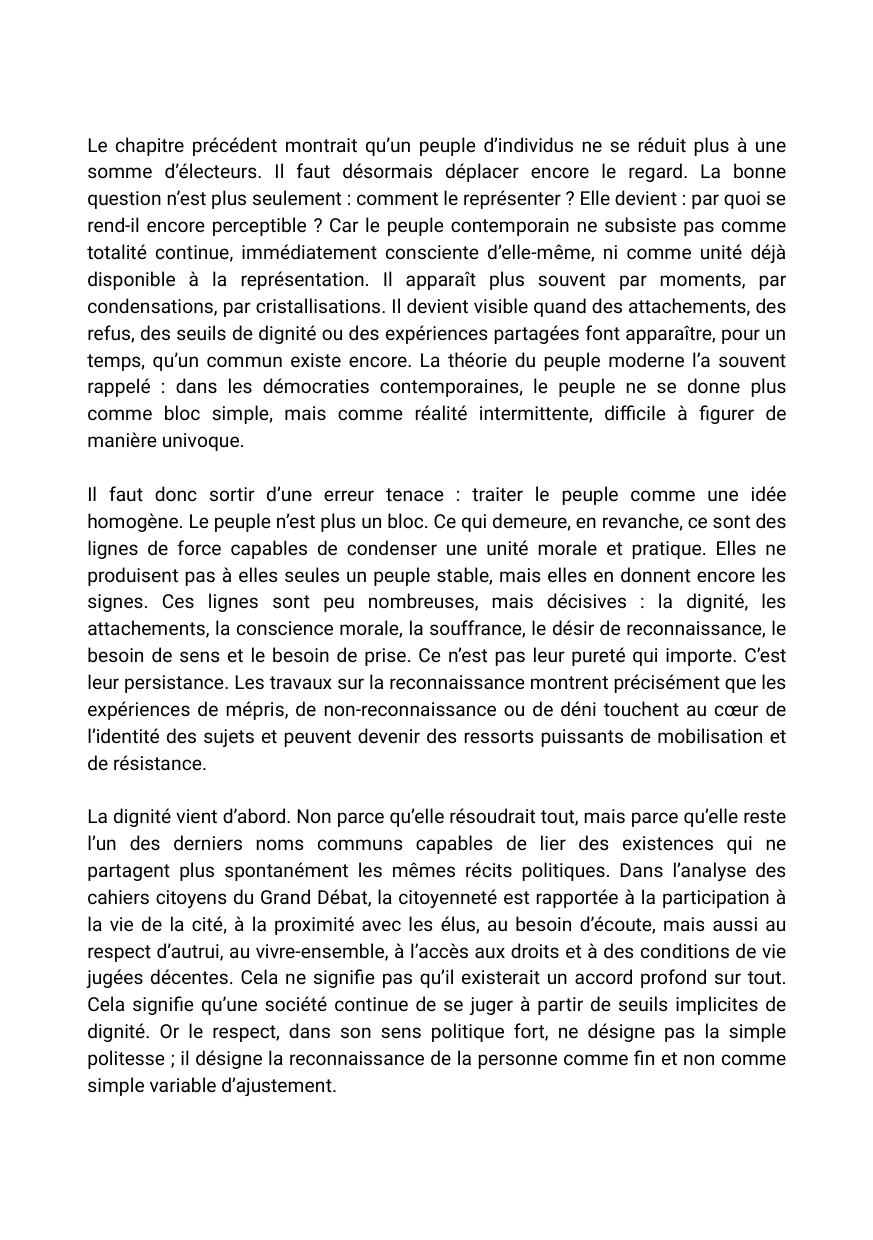

Le chapitre précédent montrait qu’un peuple d’individus ne se réduit plus à une somme d’électeurs. Il faut désormais déplacer encore le regard. La bonne question n’est plus seulement : comment le représenter ? Elle devient : par quoi se rend-il encore perceptible ? Car le peuple contemporain ne subsiste pas comme totalité continue, immédiatement consciente d’elle-même, ni comme unité déjà disponible à la représentation. Il apparaît plus souvent par moments, par condensations, par cristallisations. Il devient visible quand des attachements, des refus, des seuils de dignité ou des expériences partagées font apparaître, pour un temps, qu’un commun existe encore. La théorie du peuple moderne l’a souvent rappelé : dans les démocraties contemporaines, le peuple ne se donne plus comme bloc simple, mais comme réalité intermittente, difficile à figurer de manière univoque.

Il faut donc sortir d’une erreur tenace : traiter le peuple comme une idée homogène. Le peuple n’est plus un bloc. Ce qui demeure, en revanche, ce sont des lignes de force capables de condenser une unité morale et pratique. Elles ne produisent pas à elles seules un peuple stable, mais elles en donnent encore les signes. Ces lignes sont peu nombreuses, mais décisives : la dignité, les attachements, la conscience morale, la souffrance, le désir de reconnaissance, le besoin de sens et le besoin de prise. Ce n’est pas leur pureté qui importe. C’est leur persistance. Les travaux sur la reconnaissance montrent précisément que les expériences de mépris, de non-reconnaissance ou de déni touchent au cœur de l’identité des sujets et peuvent devenir des ressorts puissants de mobilisation et de résistance.

La dignité vient d’abord. Non parce qu’elle résoudrait tout, mais parce qu’elle reste l’un des derniers noms communs capables de lier des existences qui ne partagent plus spontanément les mêmes récits politiques. Dans l’analyse des cahiers citoyens du Grand Débat, la citoyenneté est rapportée à la participation à la vie de la cité, à la proximité avec les élus, au besoin d’écoute, mais aussi au respect d’autrui, au vivre-ensemble, à l’accès aux droits et à des conditions de vie jugées décentes. Cela ne signifie pas qu’il existerait un accord profond sur tout. Cela signifie qu’une société continue de se juger à partir de seuils implicites de dignité. Or le respect, dans son sens politique fort, ne désigne pas la simple politesse ; il désigne la reconnaissance de la personne comme fin et non comme simple variable d’ajustement.